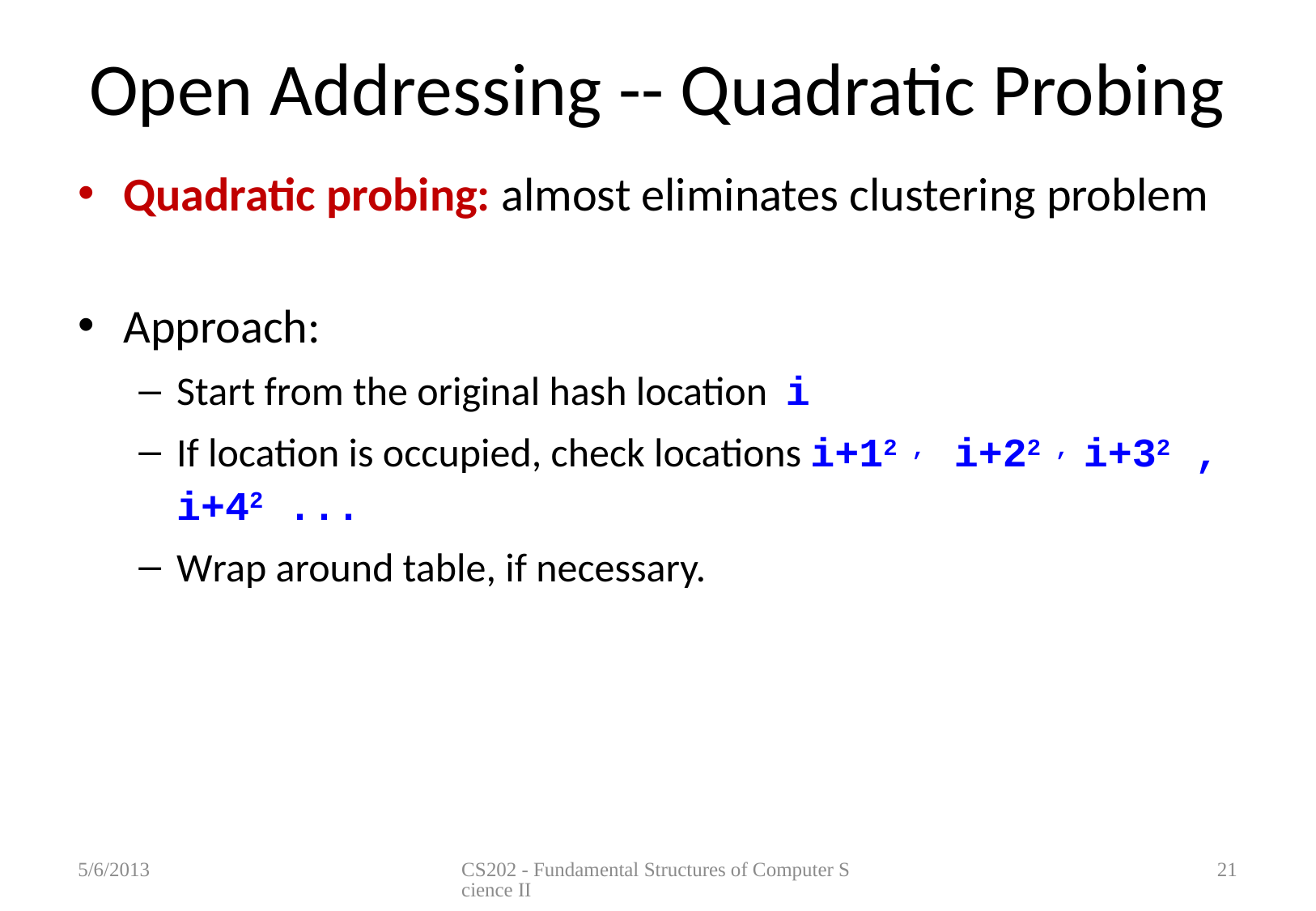

# Open Addressing -- Quadratic Probing
Quadratic probing: almost eliminates clustering problem

Approach:
Start from the original hash location  i
If location is occupied, check locations i+12 ,  i+22 , i+32 , i+42 ...
Wrap around table, if necessary.
5/6/2013
CS202 - Fundamental Structures of Computer Science II
21